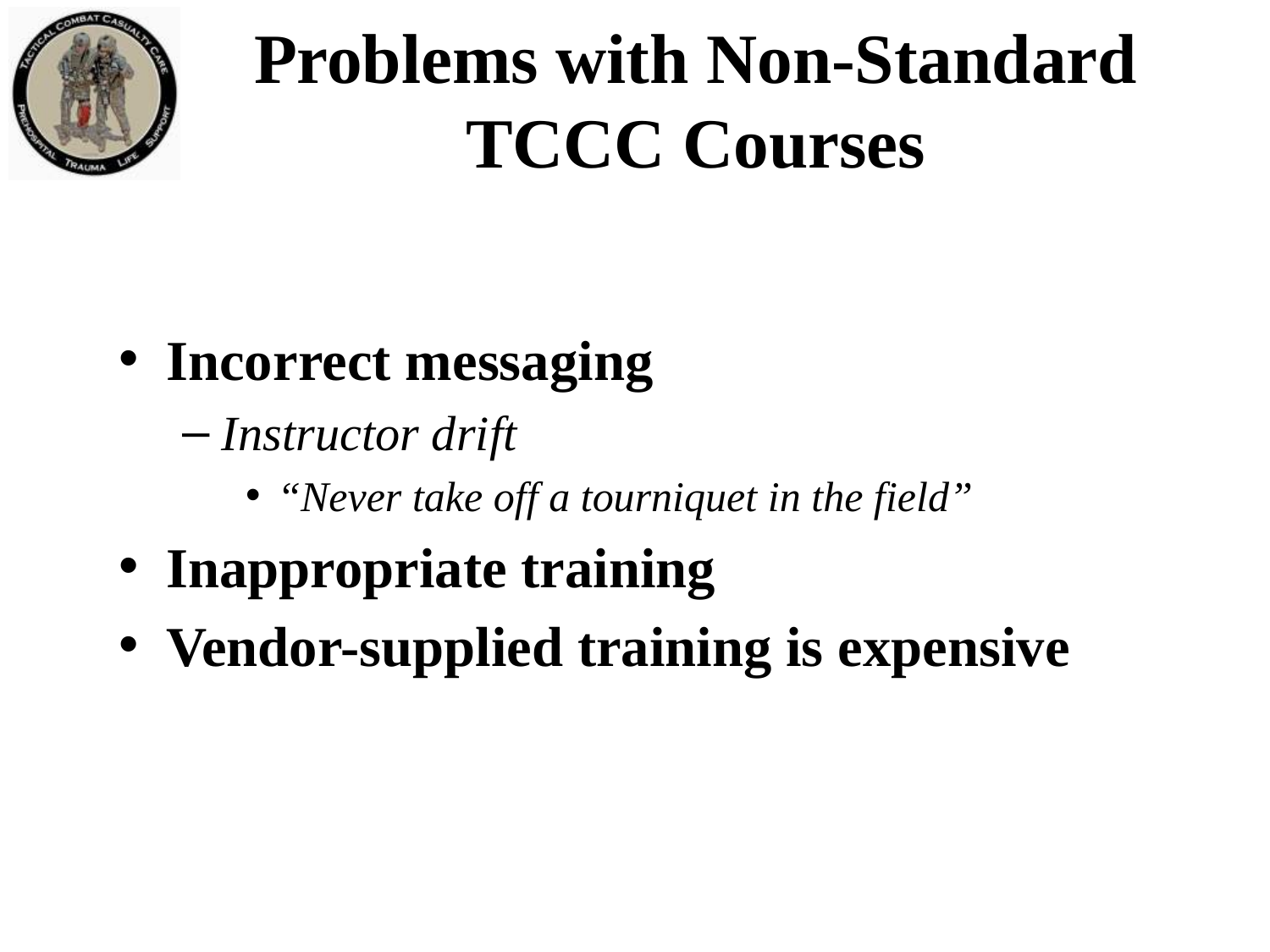

# Problems with Non-Standard TCCC Courses
Incorrect messaging
Instructor drift
“Never take off a tourniquet in the field”
Inappropriate training
Vendor-supplied training is expensive